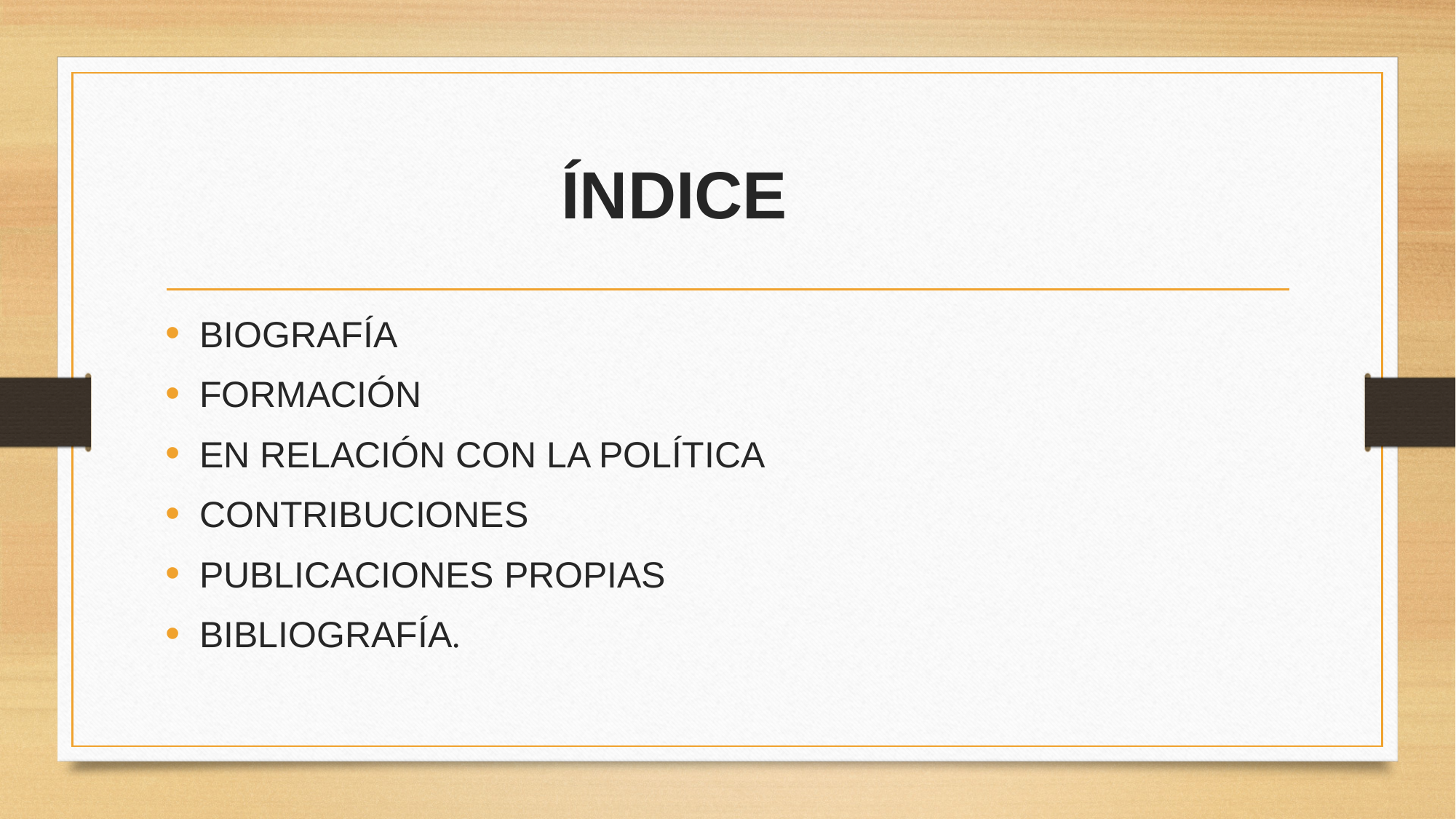

# ÍNDICE
BIOGRAFÍA
FORMACIÓN
EN RELACIÓN CON LA POLÍTICA
CONTRIBUCIONES
PUBLICACIONES PROPIAS
BIBLIOGRAFÍA.